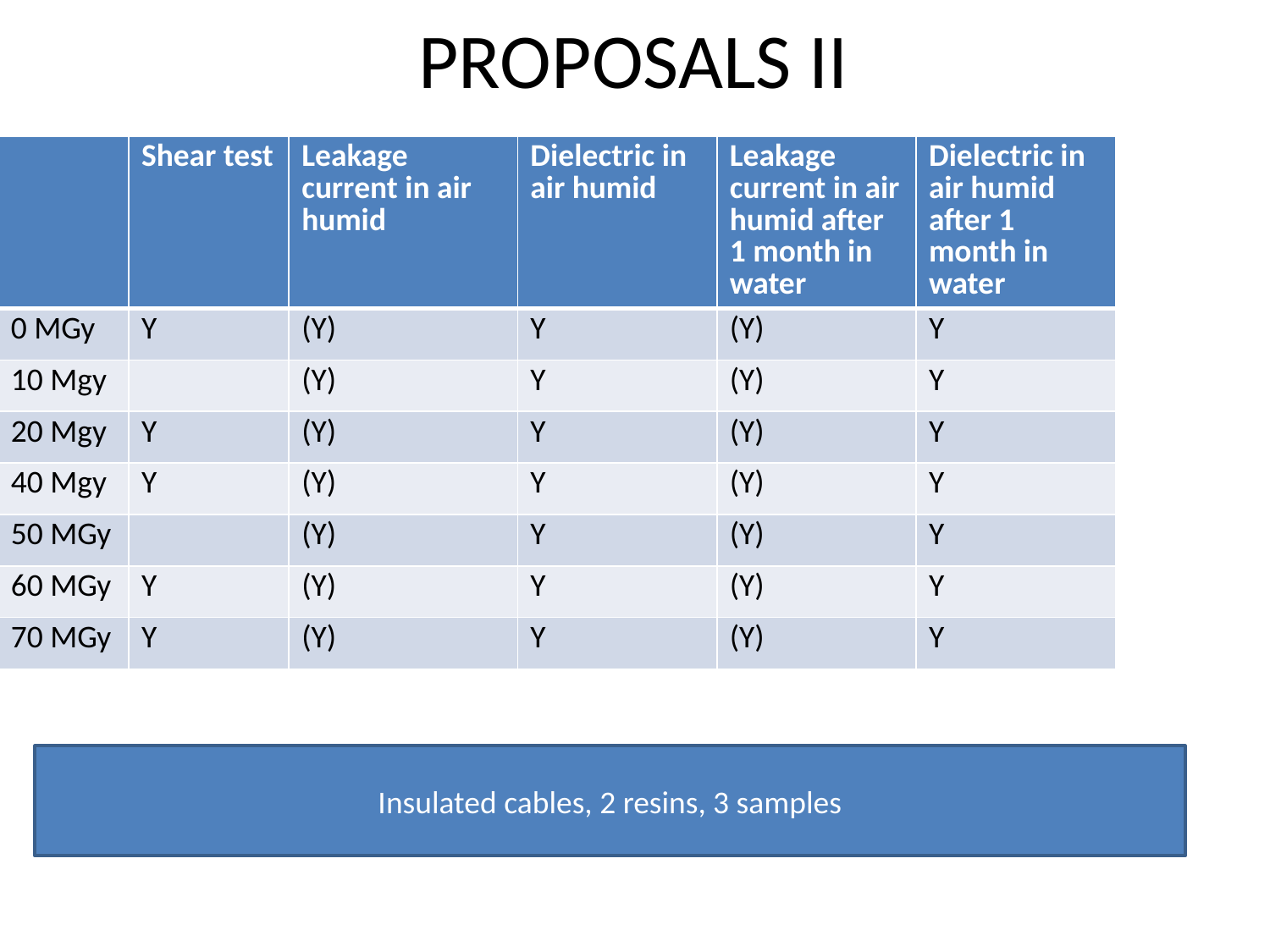

# PROPOSALS II
|  | Shear test | Leakage current in air humid | Dielectric in air humid | Leakage current in air humid after 1 month in water | Dielectric in air humid after 1 month in water |
| --- | --- | --- | --- | --- | --- |
| 0 MGy | Y | (Y) | Y | (Y) | Y |
| 10 Mgy |  | (Y) | Y | (Y) | Y |
| 20 Mgy | Y | (Y) | Y | (Y) | Y |
| 40 Mgy | Y | (Y) | Y | (Y) | Y |
| 50 MGy |  | (Y) | Y | (Y) | Y |
| 60 MGy | Y | (Y) | Y | (Y) | Y |
| 70 MGy | Y | (Y) | Y | (Y) | Y |
Insulated cables, 2 resins, 3 samples